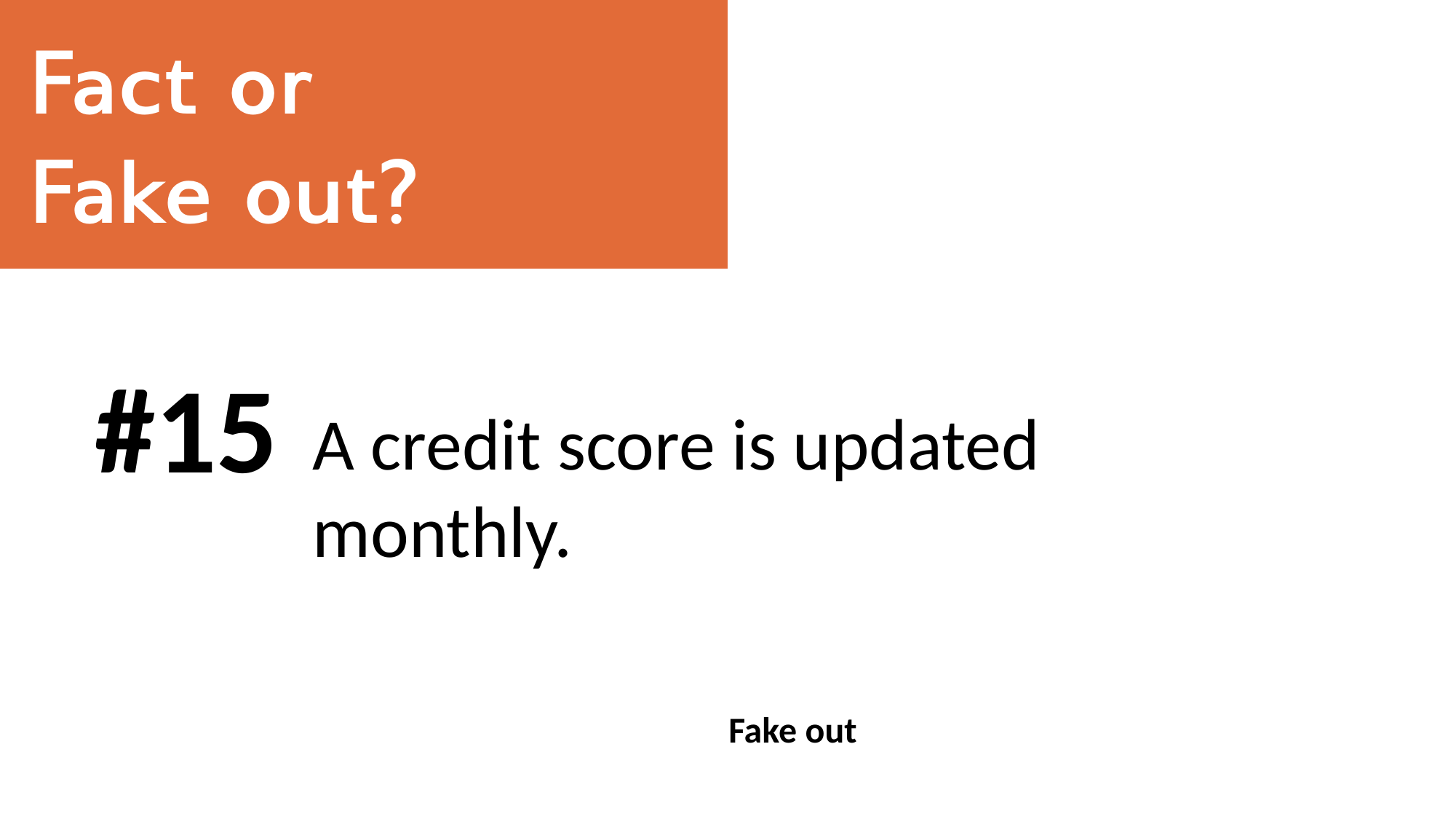

Fact or
Fake out?

#15
A credit score is updated monthly.

Fake out